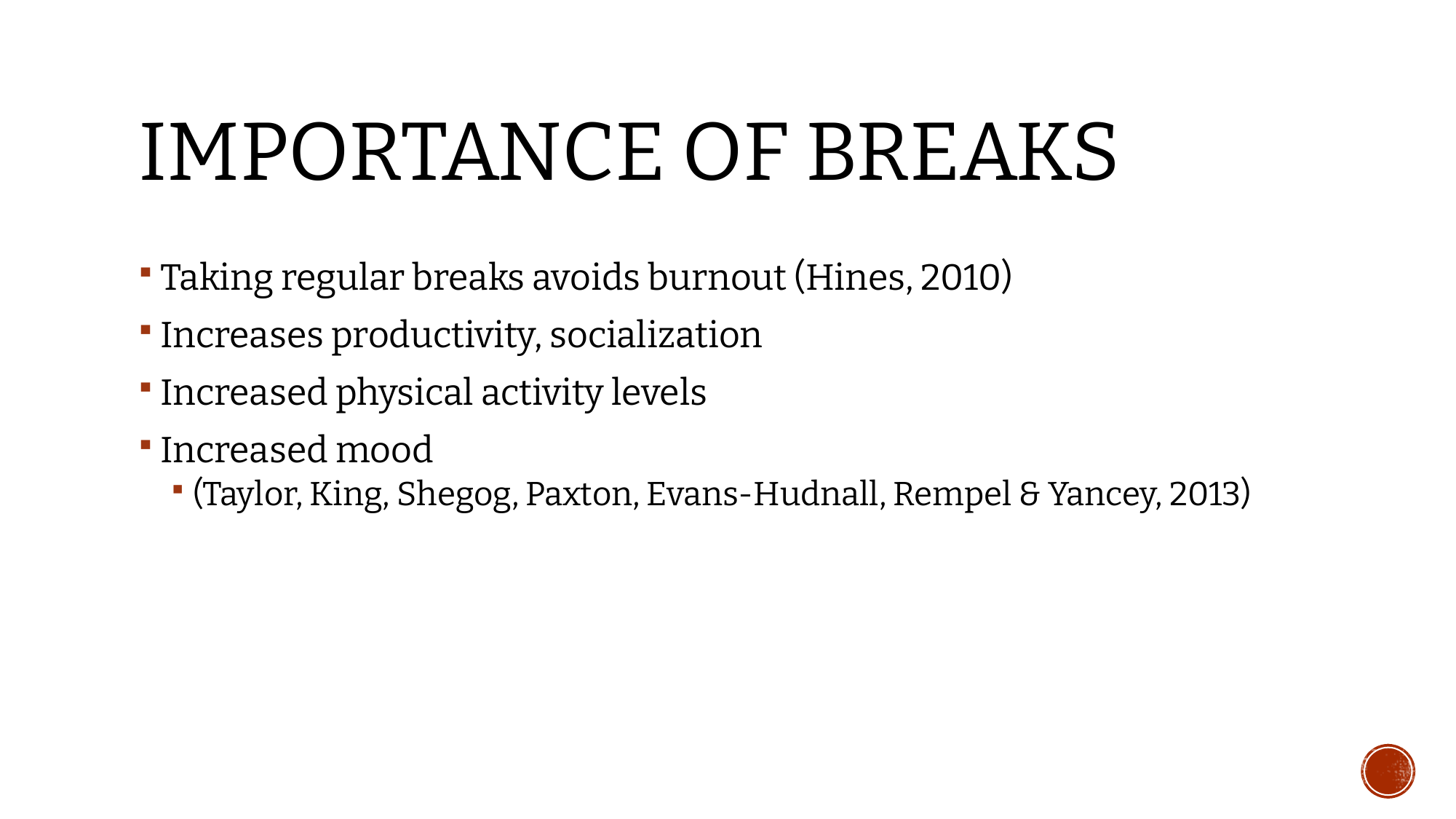

# Importance of breaks
Taking regular breaks avoids burnout (Hines, 2010)
Increases productivity, socialization
Increased physical activity levels
Increased mood
(Taylor, King, Shegog, Paxton, Evans-Hudnall, Rempel & Yancey, 2013)